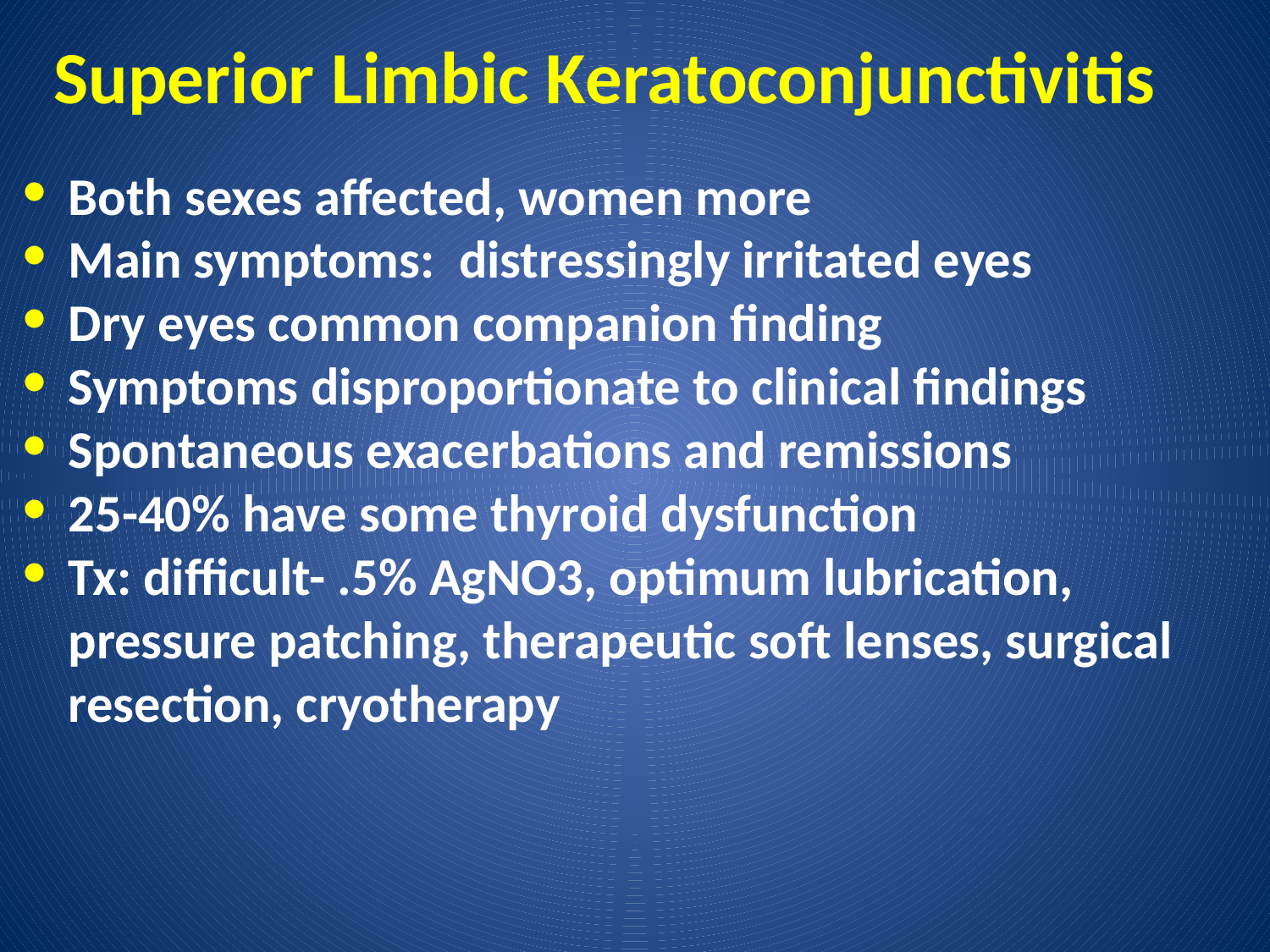

Superior Limbic Keratoconjunctivitis
Both sexes affected, women more
Main symptoms:  distressingly irritated eyes
Dry eyes common companion finding
Symptoms disproportionate to clinical findings
Spontaneous exacerbations and remissions
25-40% have some thyroid dysfunction
Tx: difficult- .5% AgNO3, optimum lubrication, pressure patching, therapeutic soft lenses, surgical resection, cryotherapy